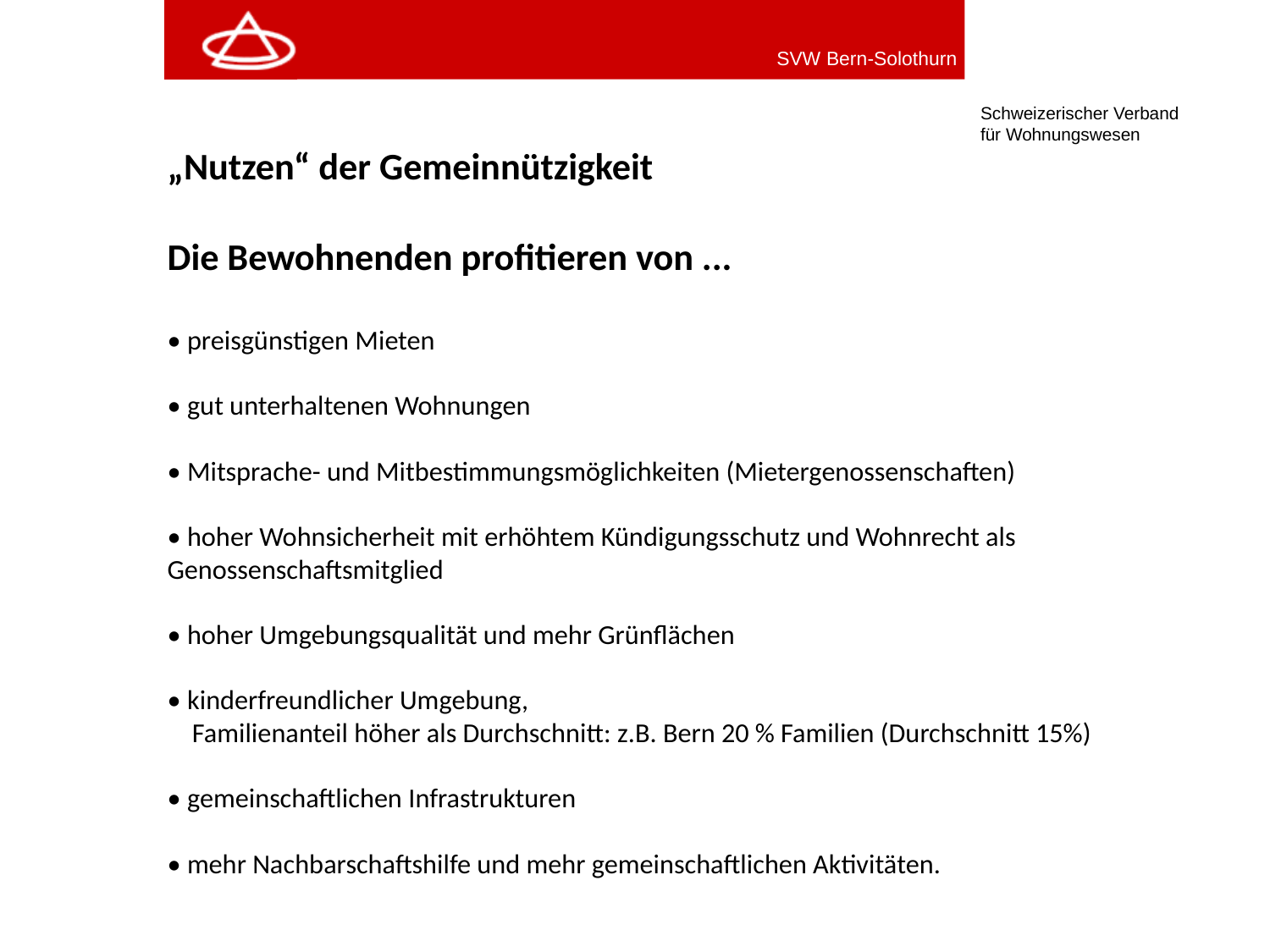

„Nutzen“ der Gemeinnützigkeit

Die Bewohnenden profitieren von ...

• preisgünstigen Mieten

• gut unterhaltenen Wohnungen

• Mitsprache- und Mitbestimmungsmöglichkeiten (Mietergenossenschaften)

• hoher Wohnsicherheit mit erhöhtem Kündigungsschutz und Wohnrecht als Genossenschaftsmitglied

• hoher Umgebungsqualität und mehr Grünflächen

• kinderfreundlicher Umgebung,
    Familienanteil höher als Durchschnitt: z.B. Bern 20 % Familien (Durchschnitt 15%)

• gemeinschaftlichen Infrastrukturen

• mehr Nachbarschaftshilfe und mehr gemeinschaftlichen Aktivitäten.